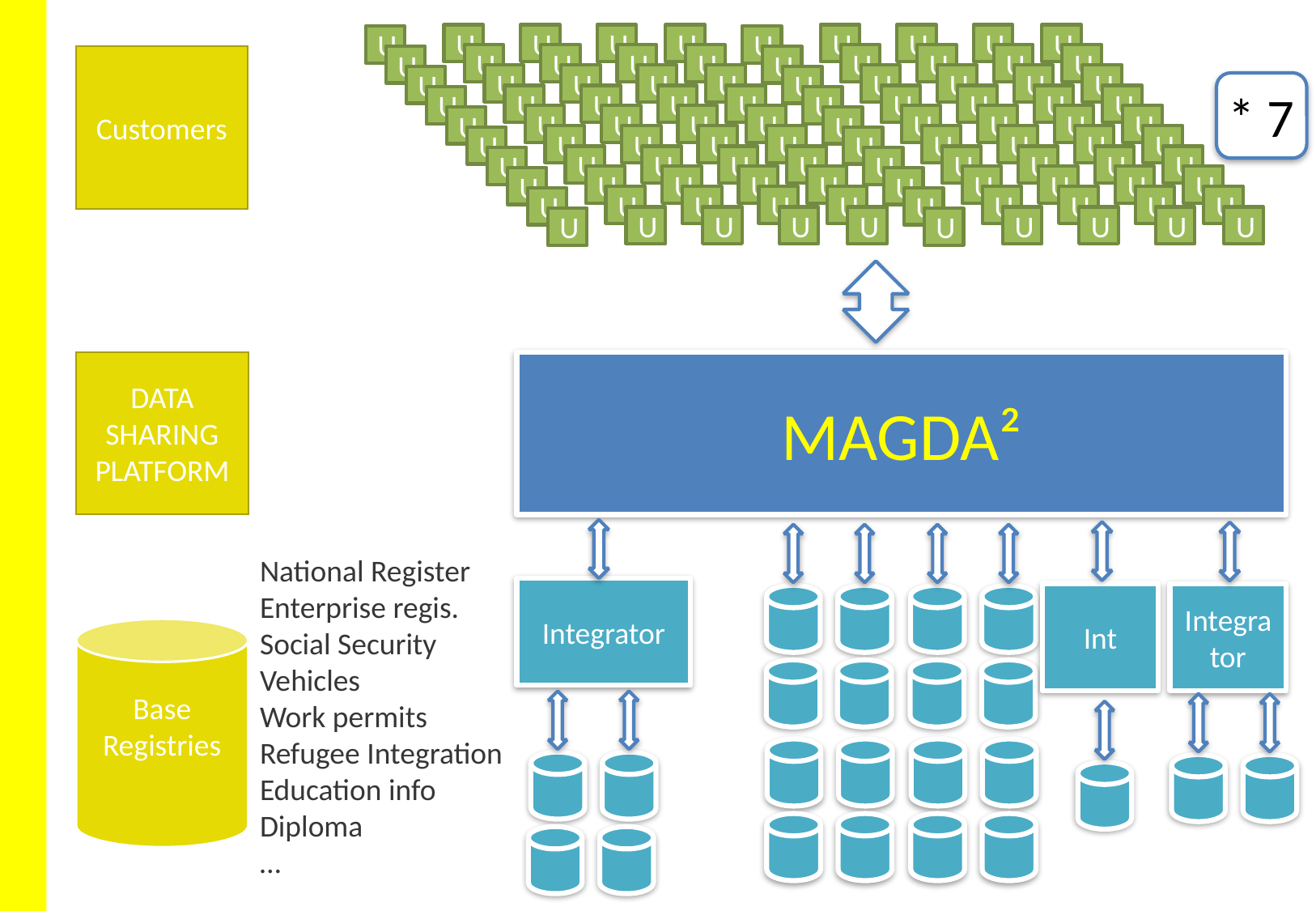

U
U
U
U
U
U
U
U
U
U
U
U
U
U
U
U
U
U
Customers
U
U
MAGDA²
U
U
U
U
U
U
U
U
U
U
* 7
U
U
U
U
U
U
U
U
U
U
U
U
U
U
U
U
U
U
U
U
U
U
U
U
U
U
U
U
U
U
U
U
U
U
U
U
U
U
U
U
U
U
U
U
U
U
U
U
U
U
U
U
U
U
U
U
U
U
U
U
U
U
U
U
U
U
U
U
U
U

DATA SHARING PLATFORM

National Register
Enterprise regis.
Social Security
Vehicles
Work permits
Refugee Integration
Education info
Diploma
…
Integrator
Int
Integrator

Base Registries